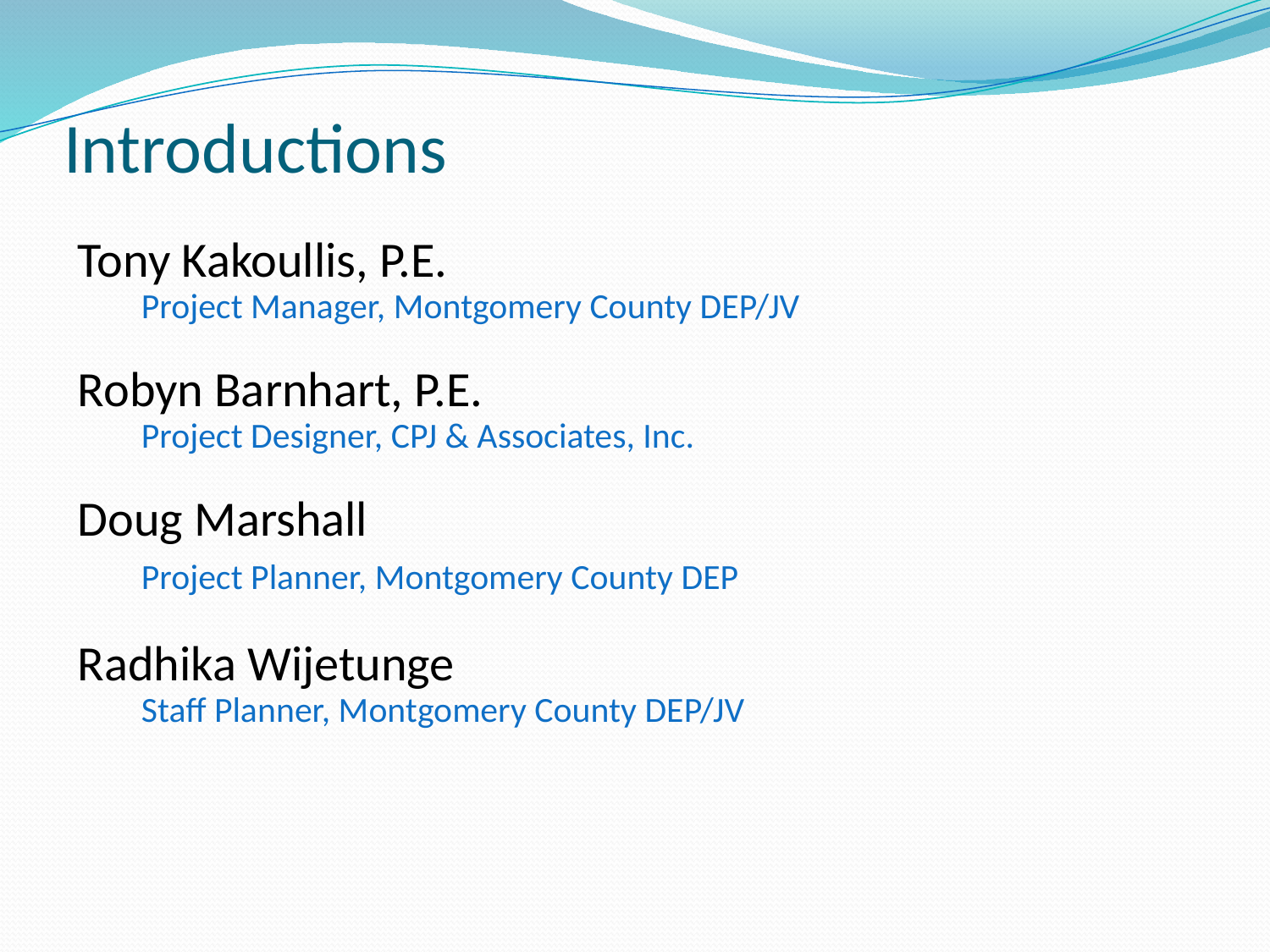

# Introductions

Tony Kakoullis, P.E.
Project Manager, Montgomery County DEP/JV

Robyn Barnhart, P.E.
Project Designer, CPJ & Associates, Inc.

Doug Marshall
Project Planner, Montgomery County DEP

Radhika Wijetunge
Staff Planner, Montgomery County DEP/JV